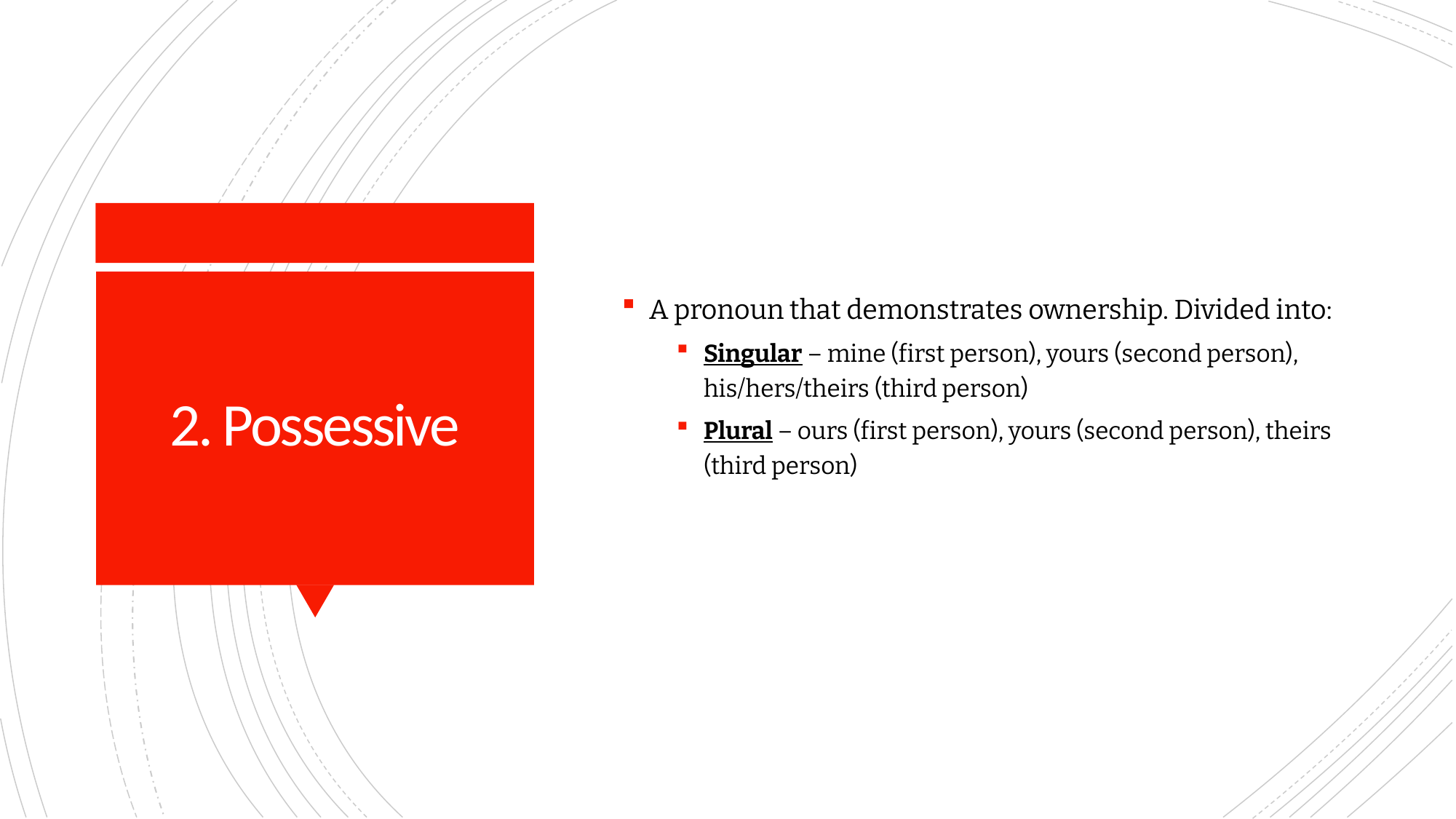

A pronoun that demonstrates ownership. Divided into:
Singular – mine (first person), yours (second person), his/hers/theirs (third person)
Plural – ours (first person), yours (second person), theirs (third person)

# 2. Possessive